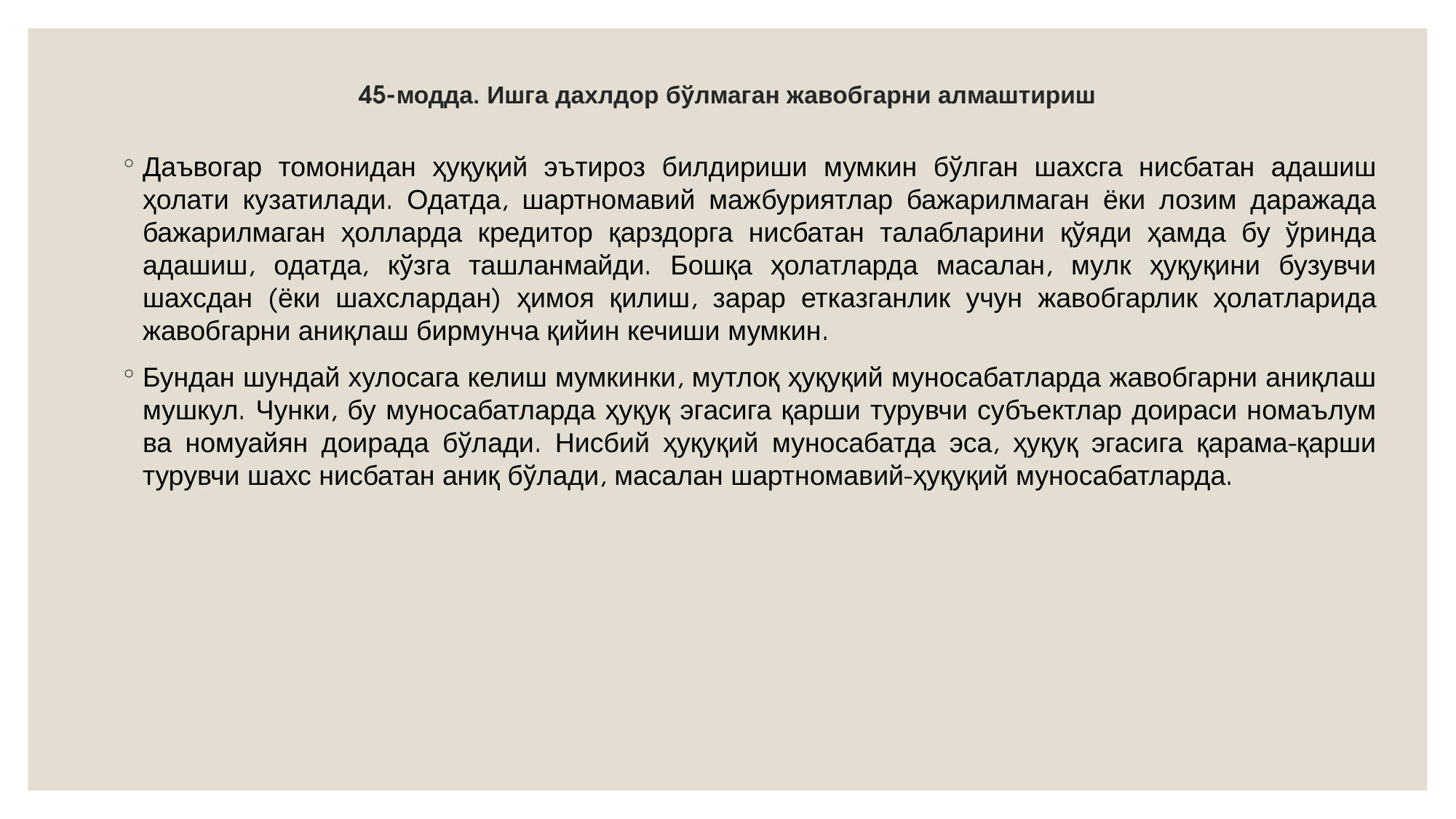

# 45-модда. Ишга дахлдор бўлмаган жавобгарни алмаштириш
Даъвогар томонидан ҳуқуқий эътироз билдириши мумкин бўлган шахсга нисбатан адашиш ҳолати кузатилади. Одатда, шартномавий мажбуриятлар бажарилмаган ёки лозим даражада бажарилмаган ҳолларда кредитор қарздорга нисбатан талабларини қўяди ҳамда бу ўринда адашиш, одатда, кўзга ташланмайди. Бошқа ҳолатларда масалан, мулк ҳуқуқини бузувчи шахсдан (ёки шахслардан) ҳимоя қилиш, зарар етказганлик учун жавобгарлик ҳолатларида жавобгарни аниқлаш бирмунча қийин кечиши мумкин.
Бундан шундай хулосага келиш мумкинки, мутлоқ ҳуқуқий муносабатларда жавобгарни аниқлаш мушкул. Чунки, бу муносабатларда ҳуқуқ эгасига қарши турувчи субъектлар доираси номаълум ва номуайян доирада бўлади. Нисбий ҳуқуқий муносабатда эса, ҳуқуқ эгасига қарама-қарши турувчи шахс нисбатан аниқ бўлади, масалан шартномавий-ҳуқуқий муносабатларда.